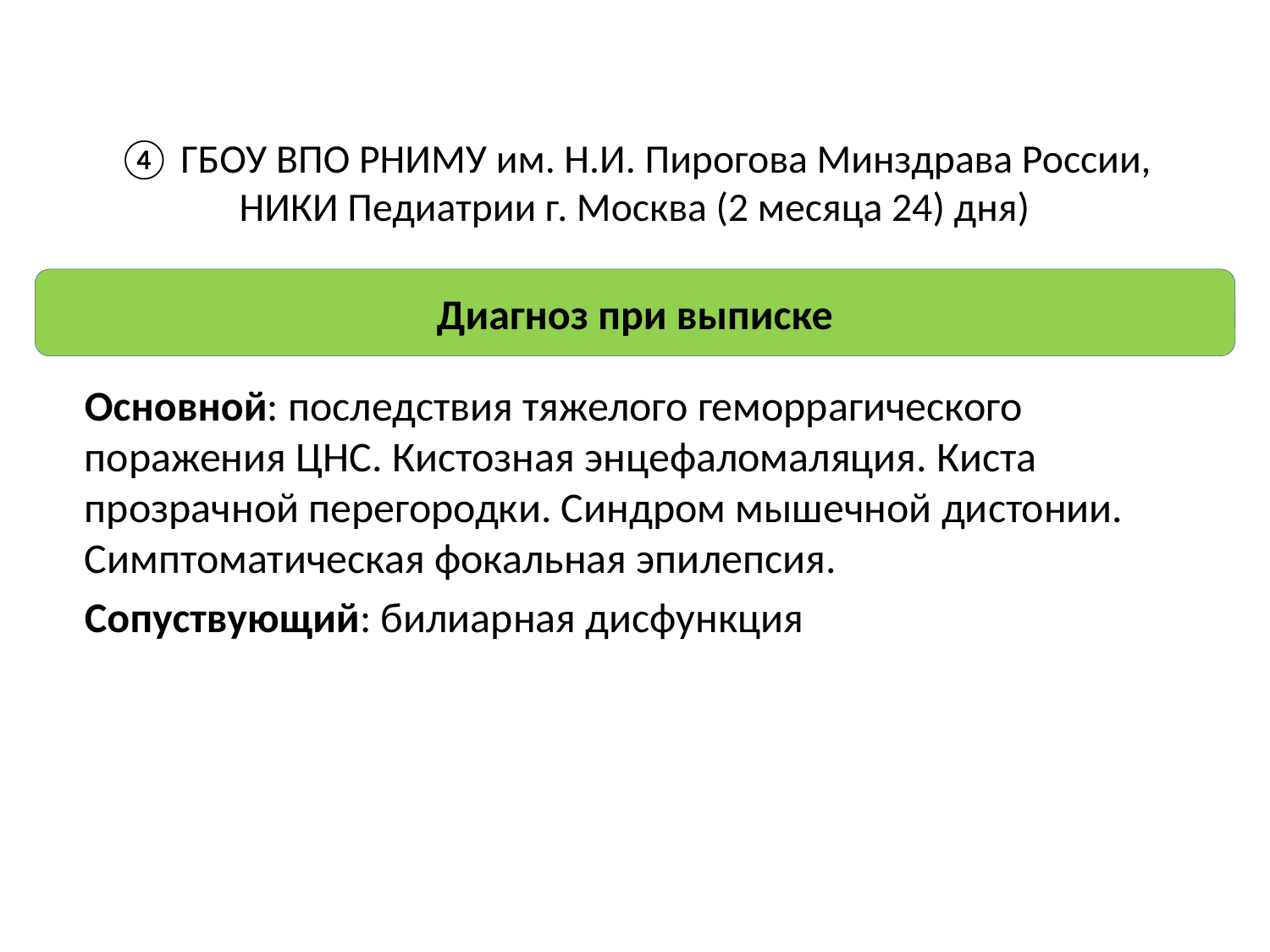

# ④ ГБОУ ВПО РНИМУ им. Н.И. Пирогова Минздрава России, НИКИ Педиатрии г. Москва (2 месяца 24) дня)
Диагноз при выписке
Основной: последствия тяжелого геморрагического поражения ЦНС. Кистозная энцефаломаляция. Киста прозрачной перегородки. Синдром мышечной дистонии. Симптоматическая фокальная эпилепсия.
Сопуствующий: билиарная дисфункция